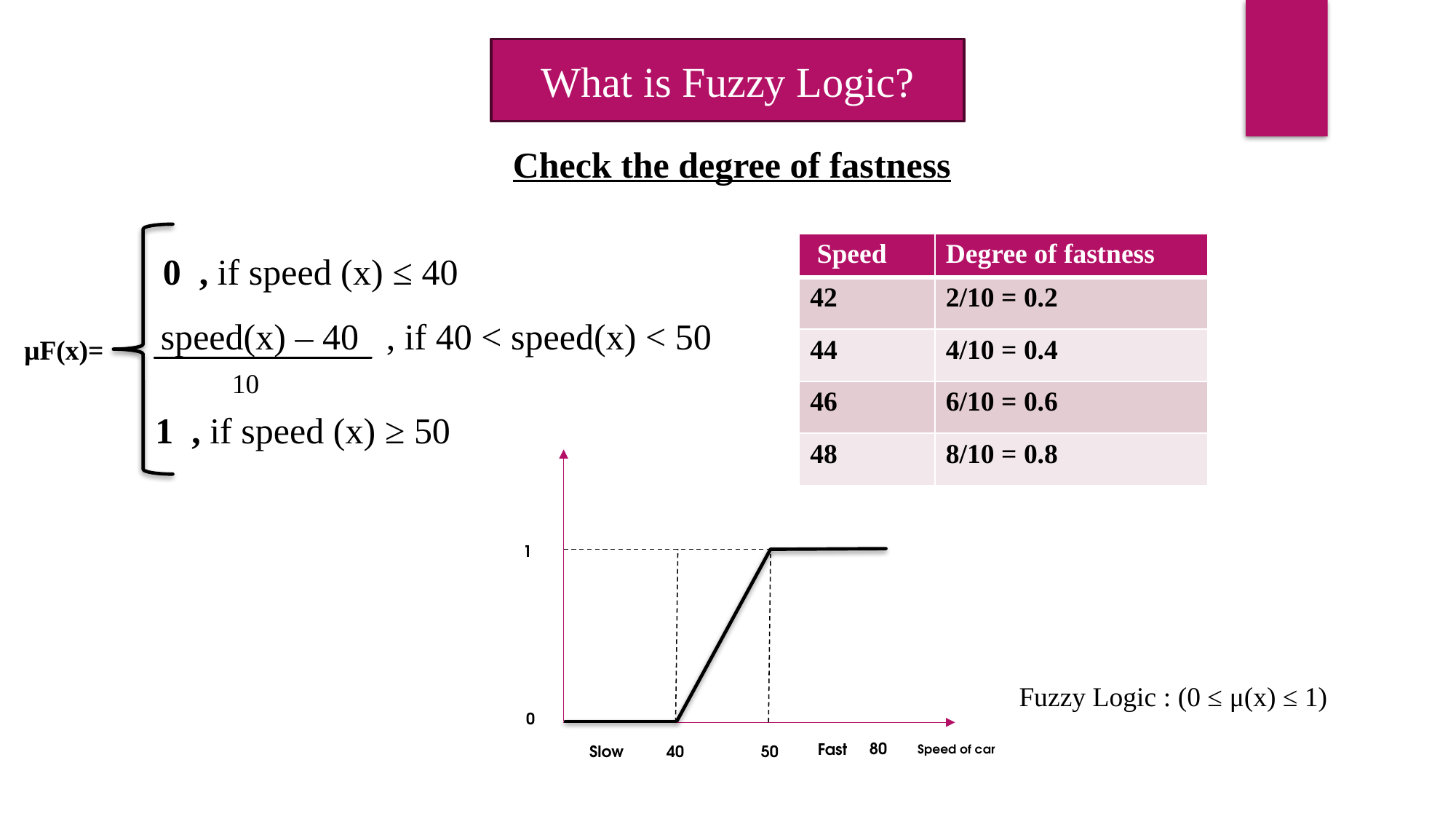

What is Fuzzy Logic?
Check the degree of fastness

| Speed | Degree of fastness |
| --- | --- |
| 42 | 2/10 = 0.2 |
| 44 | 4/10 = 0.4 |
| 46 | 6/10 = 0.6 |
| 48 | 8/10 = 0.8 |
0  , if speed (x) ≤ 40
speed(x) – 40   , if 40 < speed(x) < 50
μF​(x)=
10
1  , if speed (x) ≥ 50
1
Fuzzy Logic : (0 ≤ μ(x) ≤ 1)
0
80
Fast
40
Slow
50
Speed of car